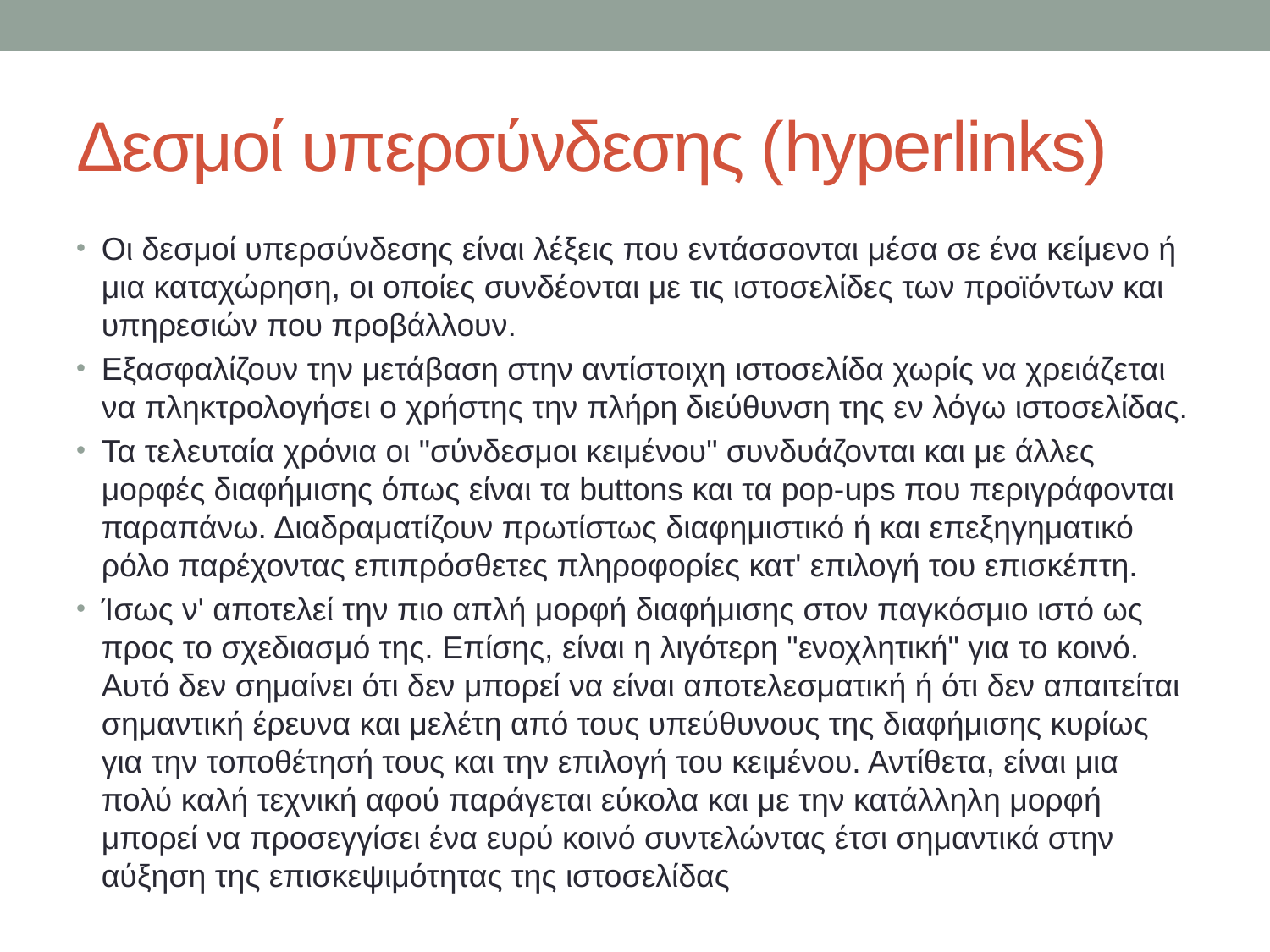

# Δεσμοί υπερσύνδεσης (hyperlinks)
Οι δεσμοί υπερσύνδεσης είναι λέξεις που εντάσσονται μέσα σε ένα κείμενο ή μια καταχώρηση, οι οποίες συνδέονται με τις ιστοσελίδες των προϊόντων και υπηρεσιών που προβάλλουν.
Εξασφαλίζουν την μετάβαση στην αντίστοιχη ιστοσελίδα χωρίς να χρειάζεται να πληκτρολογήσει ο χρήστης την πλήρη διεύθυνση της εν λόγω ιστοσελίδας.
Τα τελευταία χρόνια οι "σύνδεσμοι κειμένου" συνδυάζονται και με άλλες μορφές διαφήμισης όπως είναι τα buttons και τα pop-ups που περιγράφονται παραπάνω. Διαδραματίζουν πρωτίστως διαφημιστικό ή και επεξηγηματικό ρόλο παρέχοντας επιπρόσθετες πληροφορίες κατ' επιλογή του επισκέπτη.
Ίσως ν' αποτελεί την πιο απλή μορφή διαφήμισης στον παγκόσμιο ιστό ως προς το σχεδιασμό της. Επίσης, είναι η λιγότερη "ενοχλητική" για το κοινό. Αυτό δεν σημαίνει ότι δεν μπορεί να είναι αποτελεσματική ή ότι δεν απαιτείται σημαντική έρευνα και μελέτη από τους υπεύθυνους της διαφήμισης κυρίως για την τοποθέτησή τους και την επιλογή του κειμένου. Αντίθετα, είναι μια πολύ καλή τεχνική αφού παράγεται εύκολα και με την κατάλληλη μορφή μπορεί να προσεγγίσει ένα ευρύ κοινό συντελώντας έτσι σημαντικά στην αύξηση της επισκεψιμότητας της ιστοσελίδας